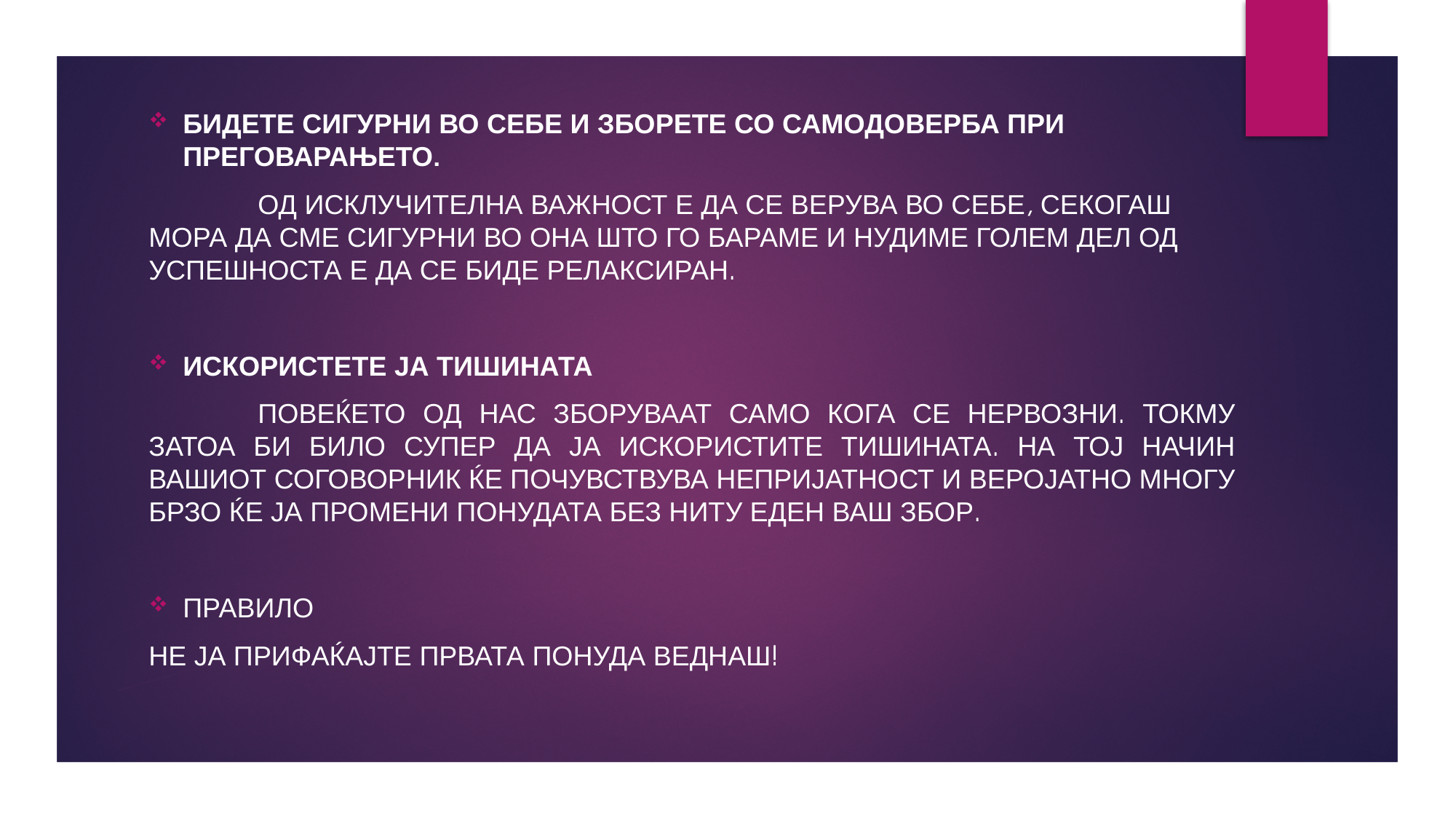

Бидете сигурни во себе и зборете со самодоверба при преговарањето.
	Од исклучителна важност е да се верува во себе, секогаш мора да сме сигурни во она што го бараме и нудиме Голем дел од успешноста е да се биде релаксиран.

Искористете ја тишината
	Повеќето од нас зборуваат само кога се нервозни. Токму затоа би било супер да ја искористите тишината. На тој начин вашиот соговорник ќе почувствува непријатност и веројатно многу брзо ќе ја промени понудата без ниту еден ваш збор.

ПРАВИЛО
не ја прифаќајте првата понуда веднаш!